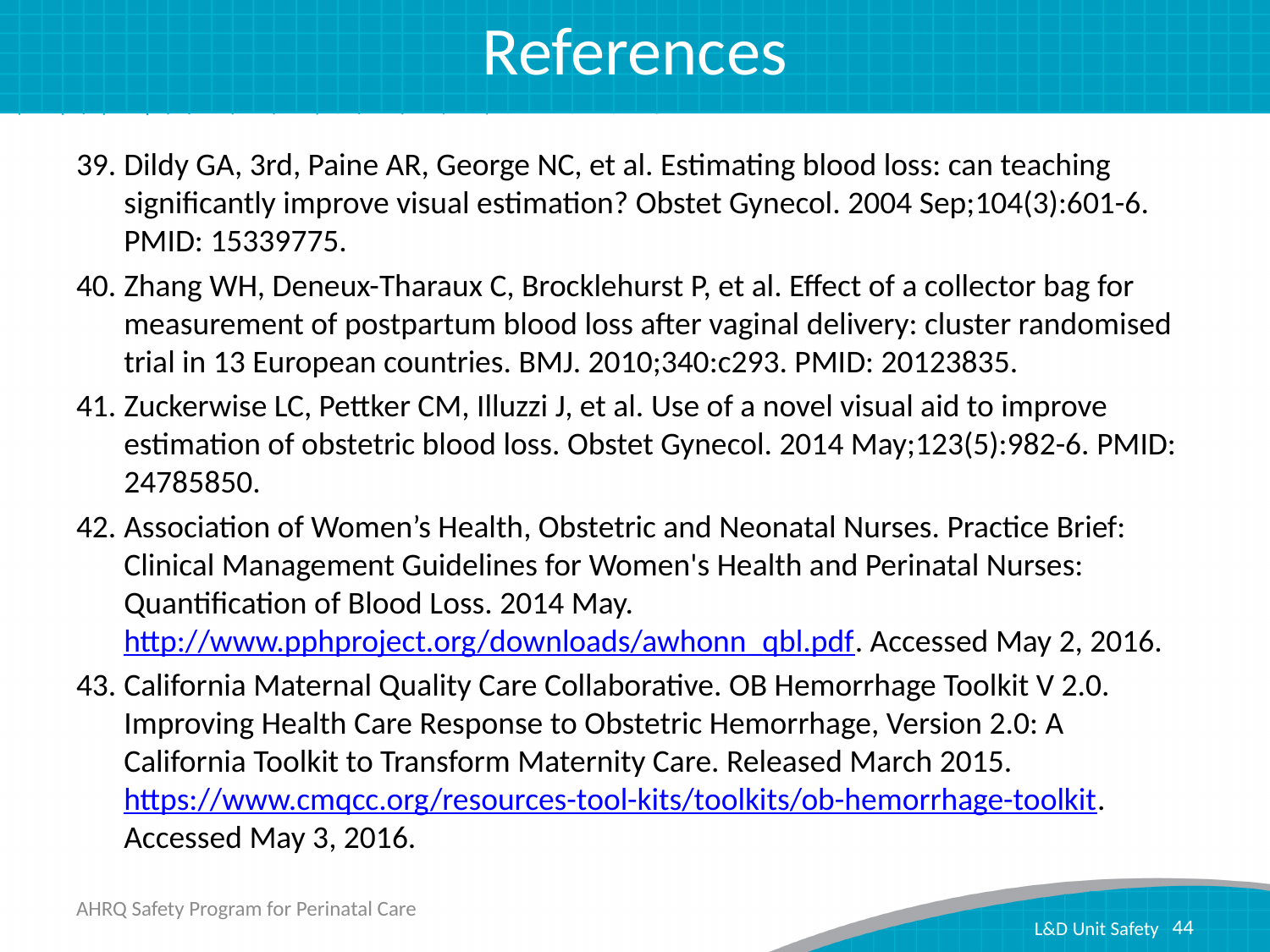

# References
Dildy GA, 3rd, Paine AR, George NC, et al. Estimating blood loss: can teaching significantly improve visual estimation? Obstet Gynecol. 2004 Sep;104(3):601-6. PMID: 15339775.
Zhang WH, Deneux-Tharaux C, Brocklehurst P, et al. Effect of a collector bag for measurement of postpartum blood loss after vaginal delivery: cluster randomised trial in 13 European countries. BMJ. 2010;340:c293. PMID: 20123835.
Zuckerwise LC, Pettker CM, Illuzzi J, et al. Use of a novel visual aid to improve estimation of obstetric blood loss. Obstet Gynecol. 2014 May;123(5):982-6. PMID: 24785850.
Association of Women’s Health, Obstetric and Neonatal Nurses. Practice Brief: Clinical Management Guidelines for Women's Health and Perinatal Nurses: Quantification of Blood Loss. 2014 May. http://www.pphproject.org/downloads/awhonn_qbl.pdf. Accessed May 2, 2016.
California Maternal Quality Care Collaborative. OB Hemorrhage Toolkit V 2.0. Improving Health Care Response to Obstetric Hemorrhage, Version 2.0: A California Toolkit to Transform Maternity Care. Released March 2015. https://www.cmqcc.org/resources-tool-kits/toolkits/ob-hemorrhage-toolkit. Accessed May 3, 2016.
AHRQ Safety Program for Perinatal Care
44